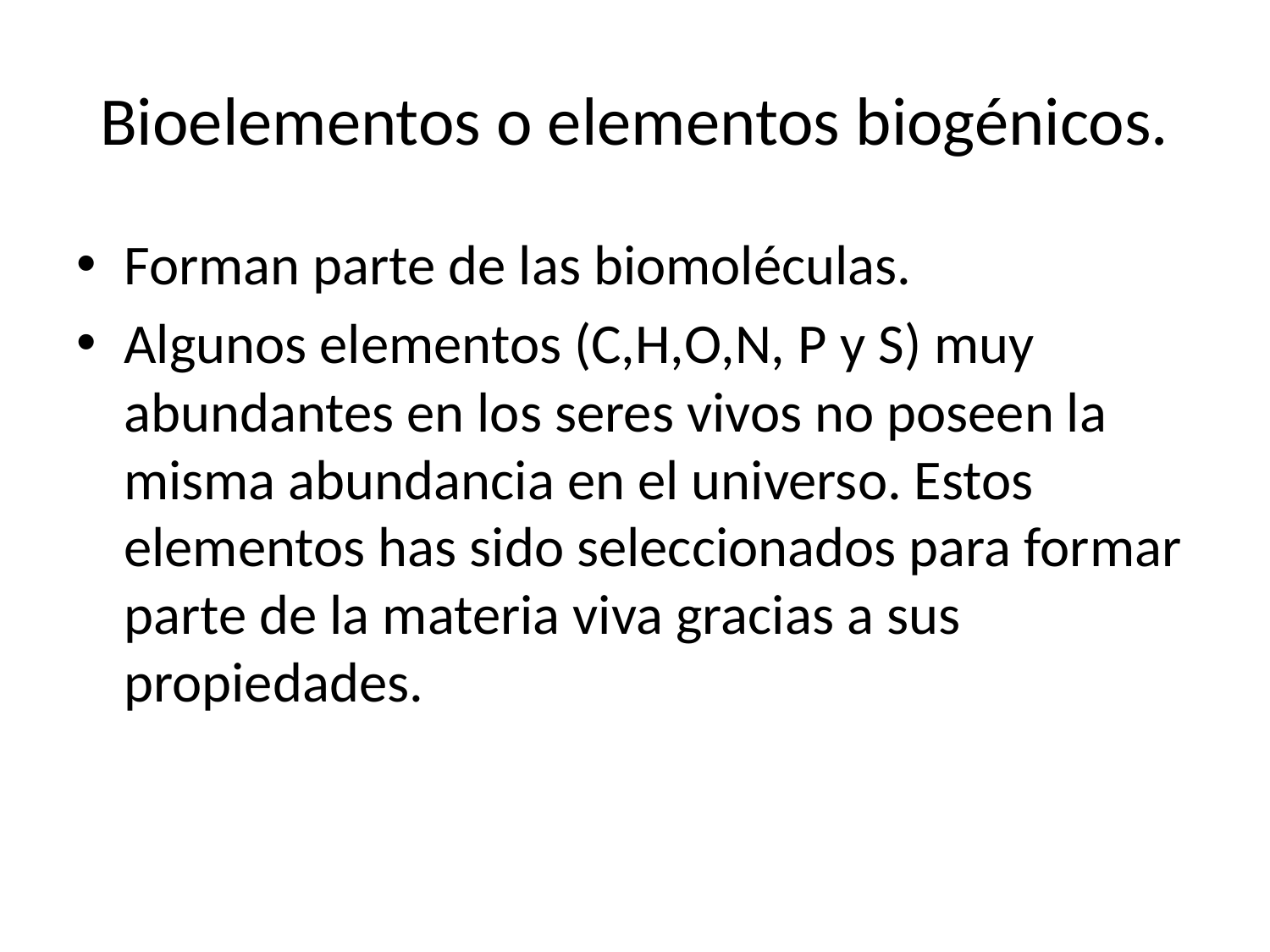

# Bioelementos o elementos biogénicos.
Forman parte de las biomoléculas.
Algunos elementos (C,H,O,N, P y S) muy abundantes en los seres vivos no poseen la misma abundancia en el universo. Estos elementos has sido seleccionados para formar parte de la materia viva gracias a sus propiedades.